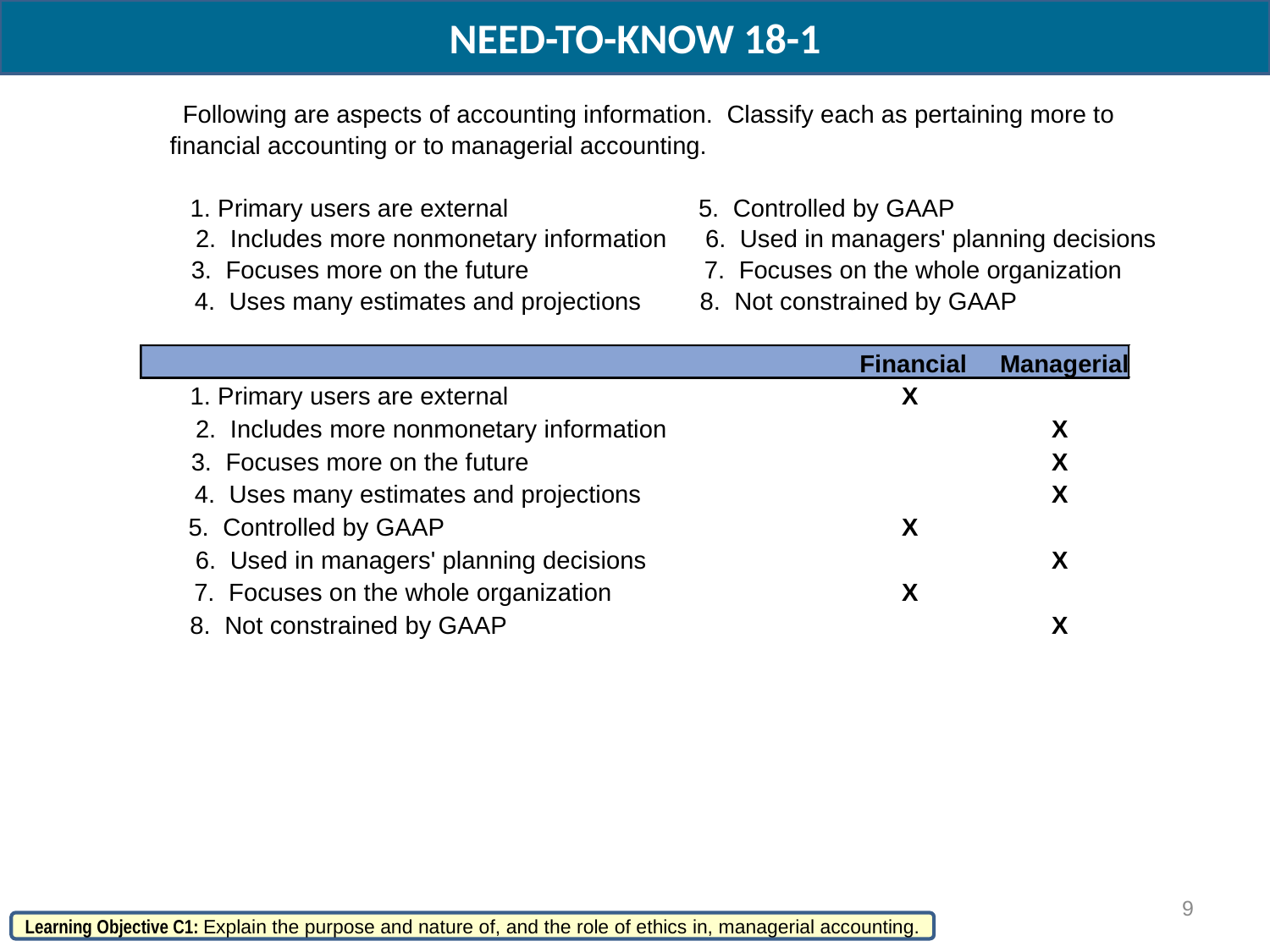

NEED-TO-KNOW 18-1
Following are aspects of accounting information.  Classify each as pertaining more to
financial accounting or to managerial accounting.
1. Primary users are external
5.  Controlled by GAAP
2.  Includes more nonmonetary information
6.  Used in managers' planning decisions
3.  Focuses more on the future
7.  Focuses on the whole organization
4.  Uses many estimates and projections
8.  Not constrained by GAAP

Financial
Managerial

1. Primary users are external
X
2.  Includes more nonmonetary information
X
3.  Focuses more on the future
X
4.  Uses many estimates and projections
X
5.  Controlled by GAAP
X
6.  Used in managers' planning decisions
X
7.  Focuses on the whole organization
X
8.  Not constrained by GAAP
X
9
Learning Objective C1: Explain the purpose and nature of, and the role of ethics in, managerial accounting.